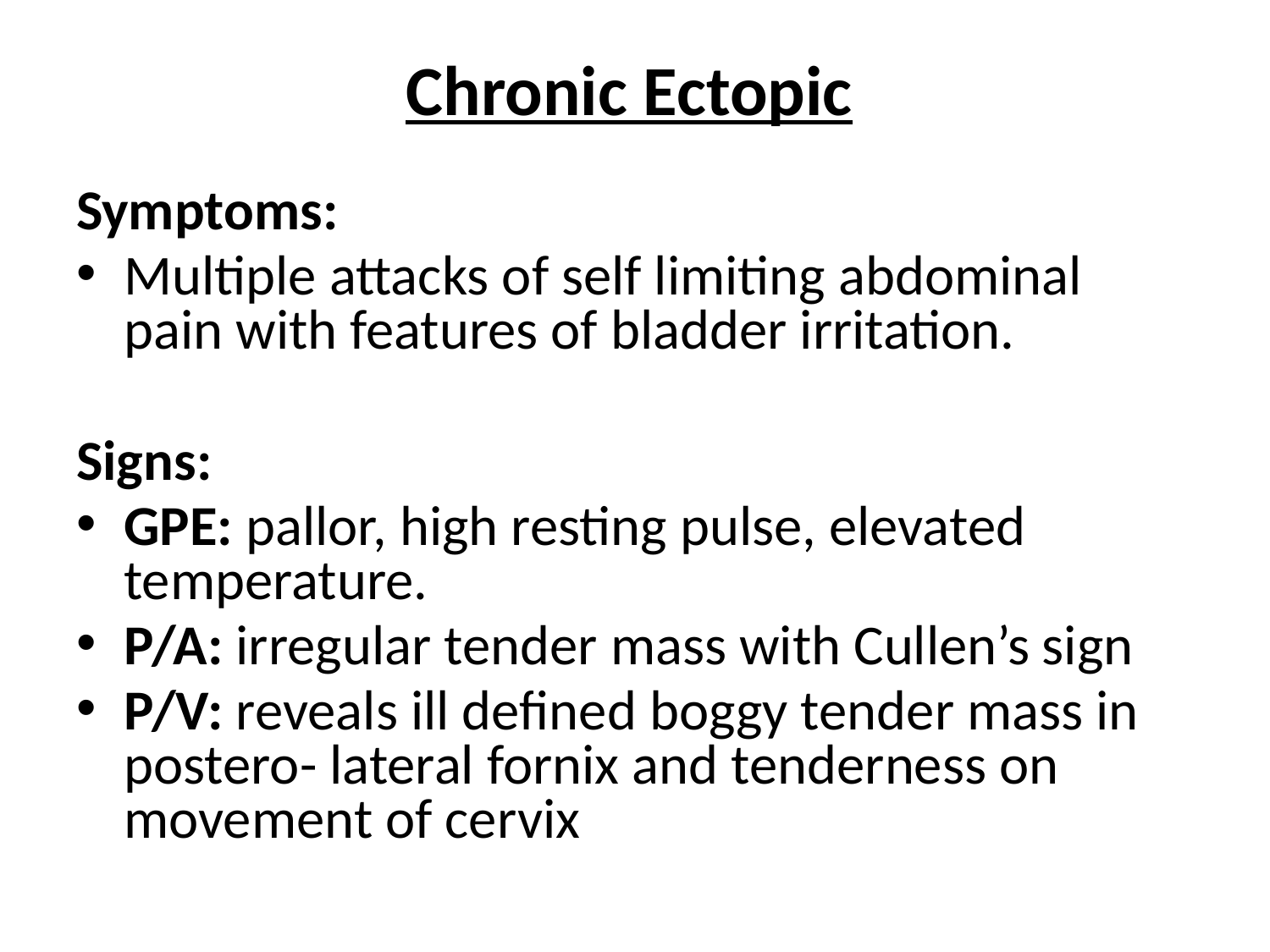

# Chronic Ectopic
Symptoms:
Multiple attacks of self limiting abdominal pain with features of bladder irritation.

Signs:
GPE: pallor, high resting pulse, elevated temperature.
P/A: irregular tender mass with Cullen’s sign
P/V: reveals ill defined boggy tender mass in postero- lateral fornix and tenderness on movement of cervix